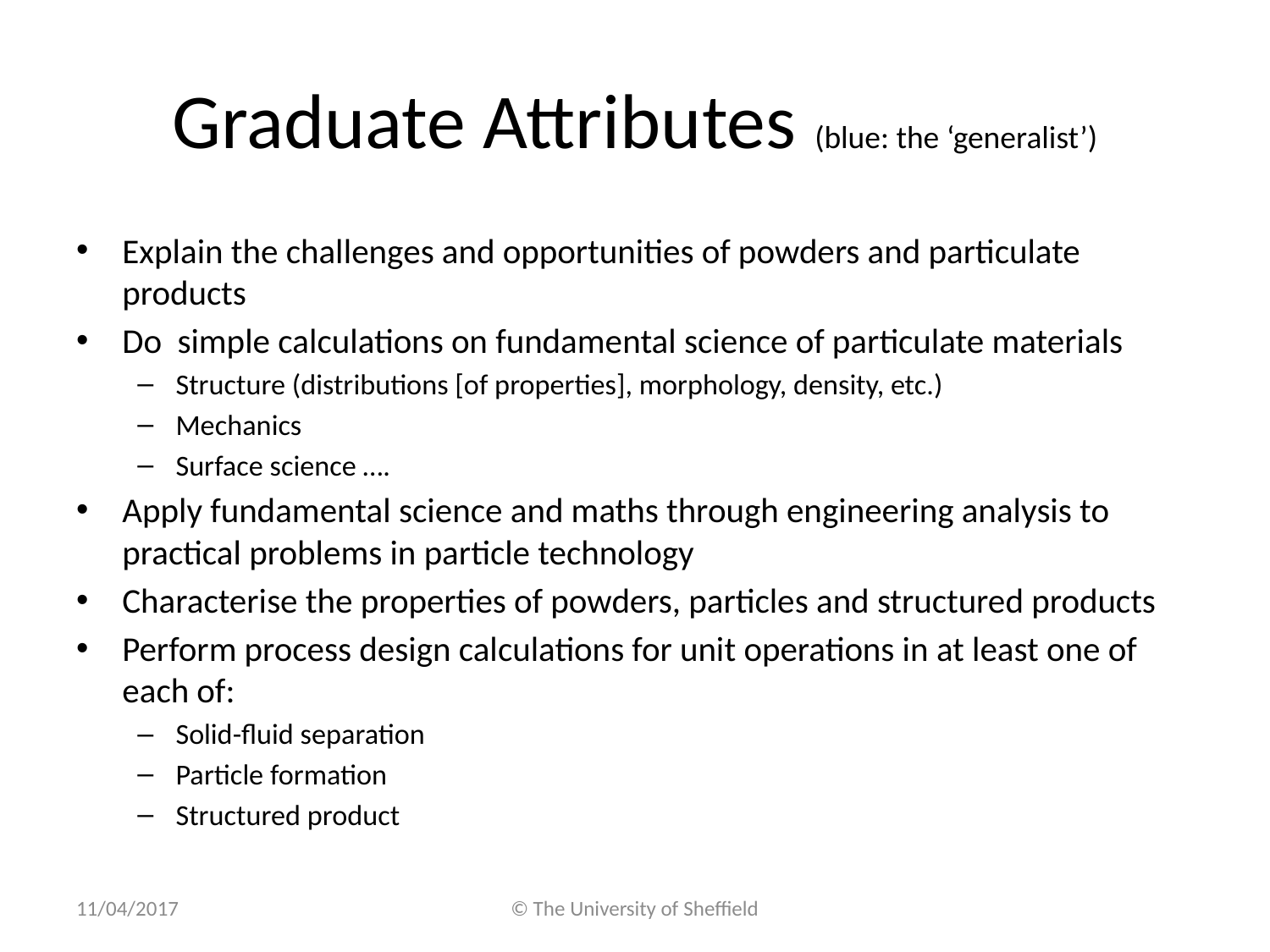

# Graduate Attributes (blue: the ‘generalist’)
Explain the challenges and opportunities of powders and particulate products
Do  simple calculations on fundamental science of particulate materials
Structure (distributions [of properties], morphology, density, etc.)
Mechanics
Surface science ….
Apply fundamental science and maths through engineering analysis to practical problems in particle technology
Characterise the properties of powders, particles and structured products
Perform process design calculations for unit operations in at least one of each of:
Solid-fluid separation
Particle formation
Structured product

11/04/2017
© The University of Sheffield